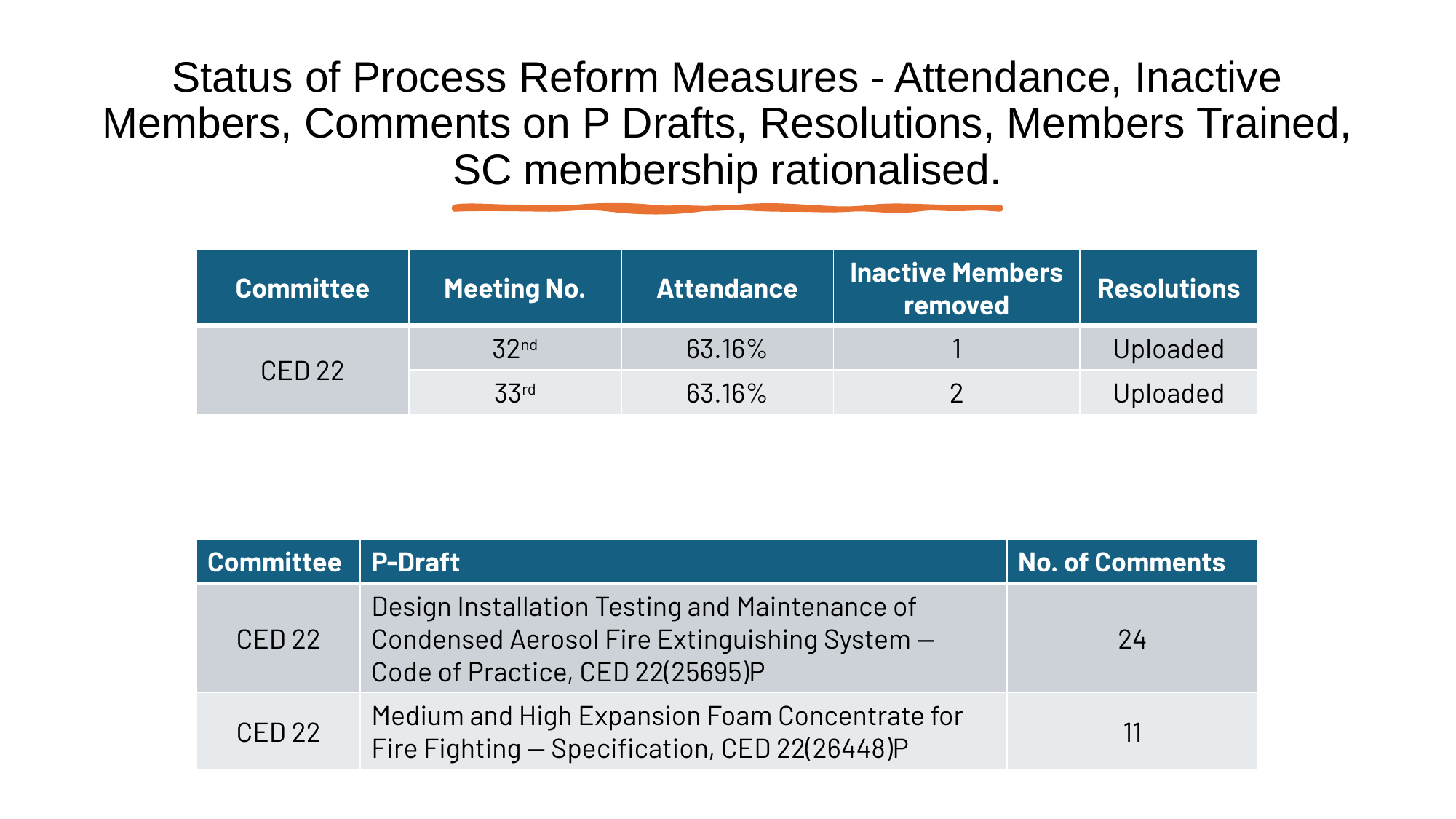

# Status of Process Reform Measures - Attendance, Inactive Members, Comments on P Drafts, Resolutions, Members Trained, SC membership rationalised.

| Committee | Meeting No. | Attendance | Inactive Members removed | Resolutions |
| --- | --- | --- | --- | --- |
| CED 22 | 32nd | 63.16% | 1 | Uploaded |
|  | 33rd | 63.16% | 2 | Uploaded |
| Committee | P-Draft | No. of Comments |
| --- | --- | --- |
| CED 22 | Design Installation Testing and Maintenance of Condensed Aerosol Fire Extinguishing System — Code of Practice, CED 22(25695)P | 24 |
| CED 22 | Medium and High Expansion Foam Concentrate for Fire Fighting — Specification, CED 22(26448)P | 11 |